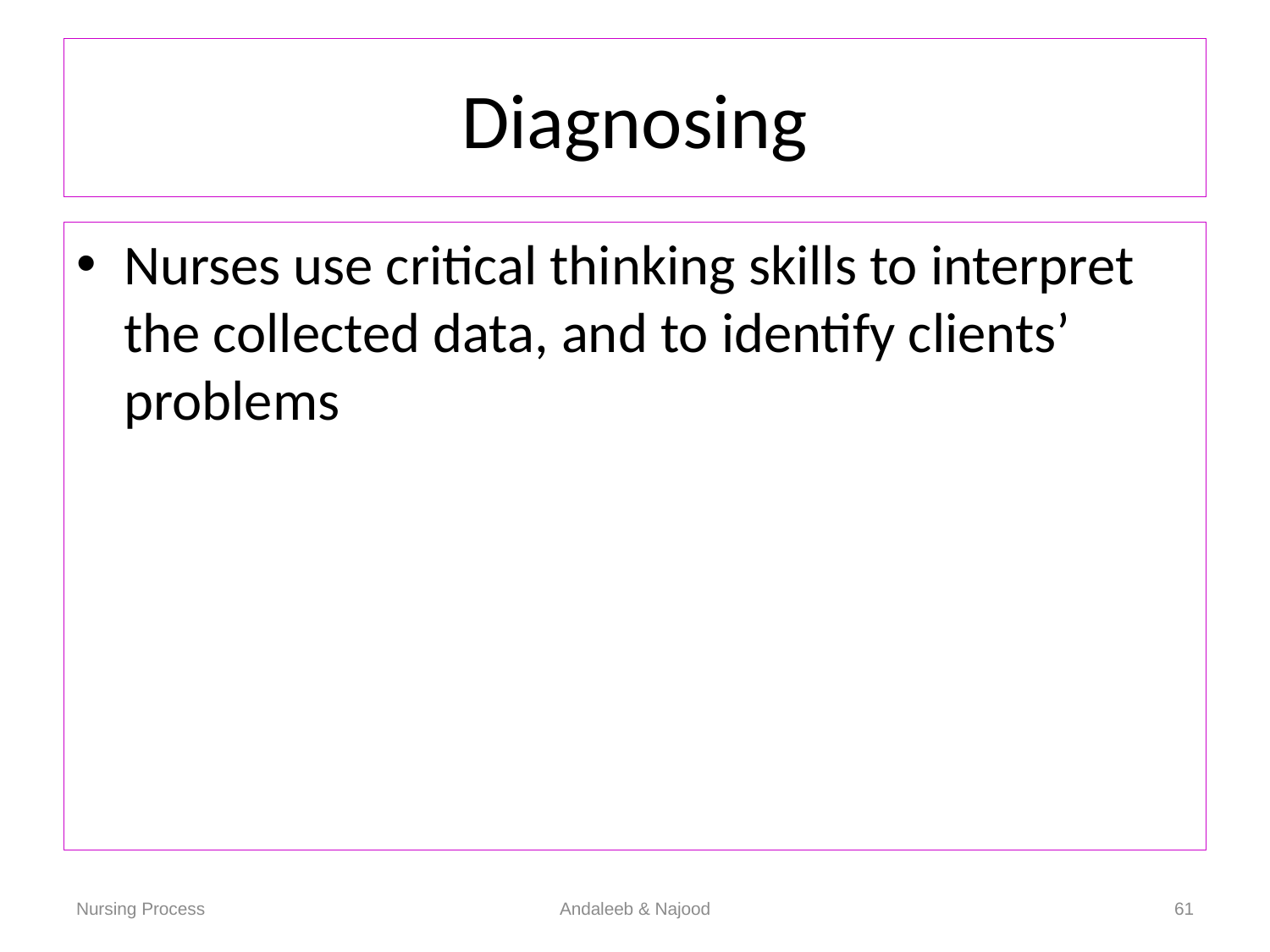

# Diagnosing
Nurses use critical thinking skills to interpret the collected data, and to identify clients’ problems
Nursing Process
Andaleeb & Najood
61